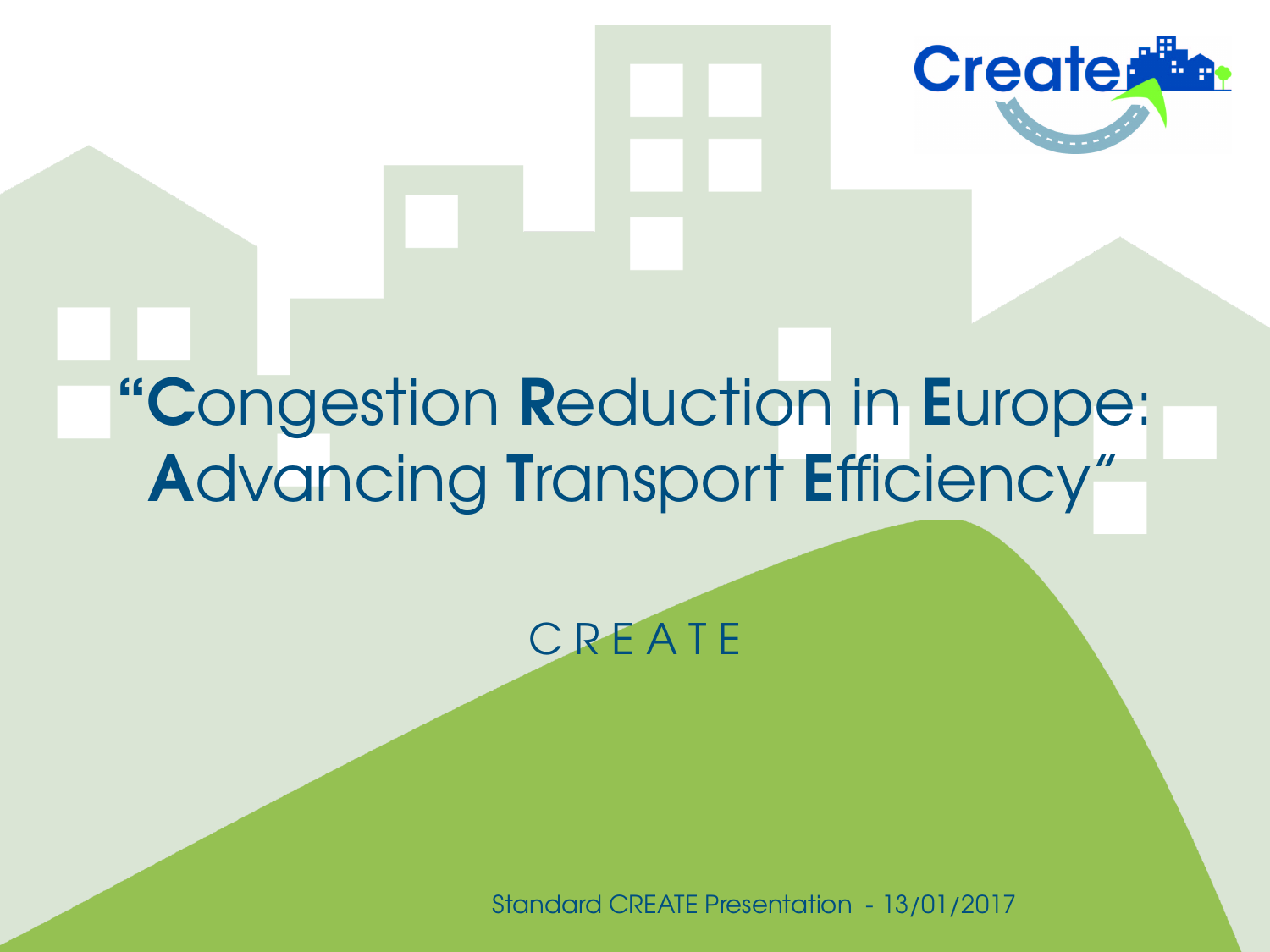

# “Congestion Reduction in Europe: Advancing Transport Efficiency”
C R E A T E
Standard CREATE Presentation  - 13/01/2017